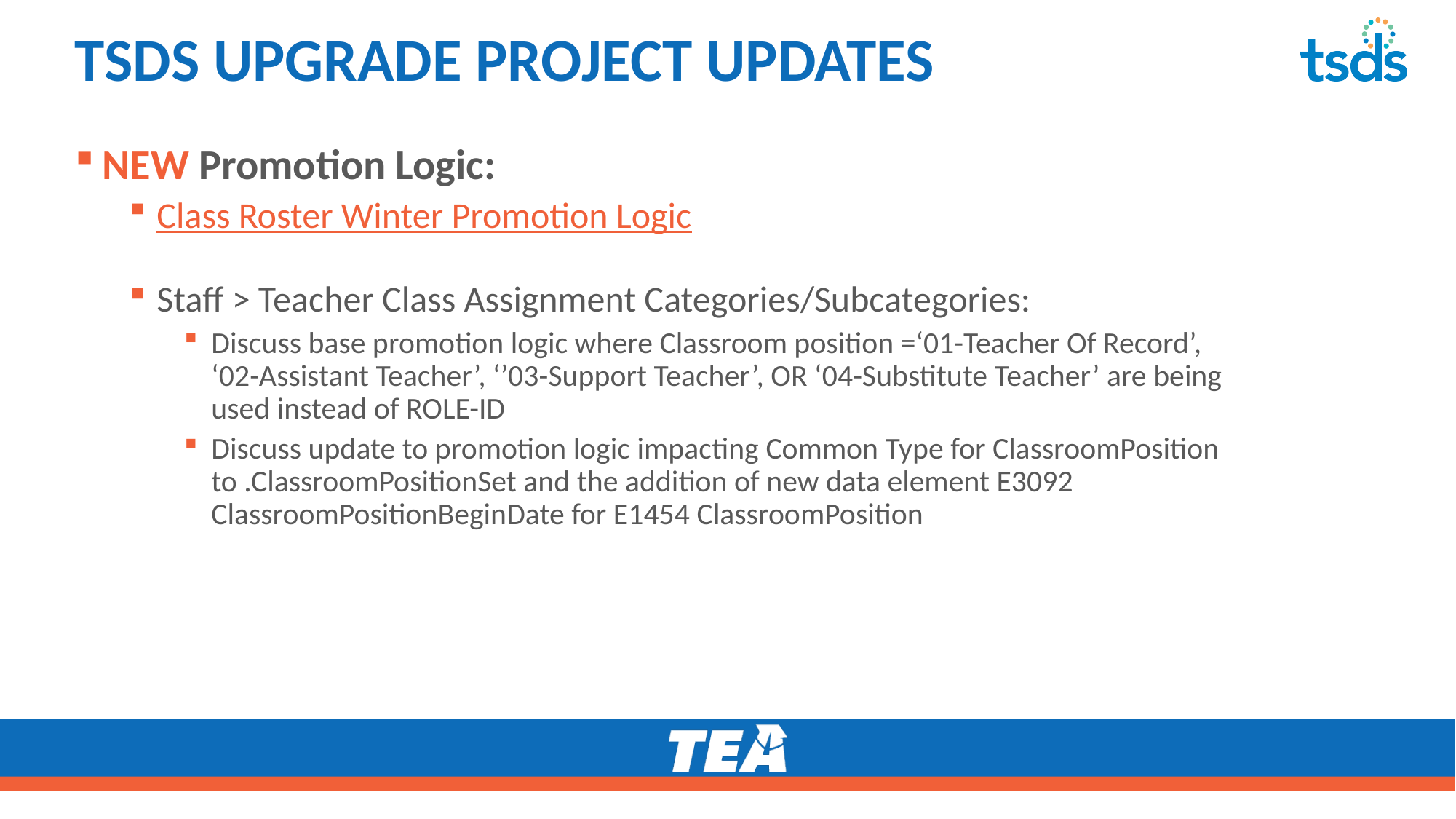

# TSDS UPGRADE PROJECT UPDATES 6
NEW Promotion Logic:
Class Roster Winter Promotion Logic

Staff > Teacher Class Assignment Categories/Subcategories:
Discuss base promotion logic where Classroom position =‘01-Teacher Of Record’, ‘02-Assistant Teacher’, ‘’03-Support Teacher’, OR ‘04-Substitute Teacher’ are being used instead of ROLE-ID
Discuss update to promotion logic impacting Common Type for ClassroomPosition to .ClassroomPositionSet and the addition of new data element E3092 ClassroomPositionBeginDate for E1454 ClassroomPosition